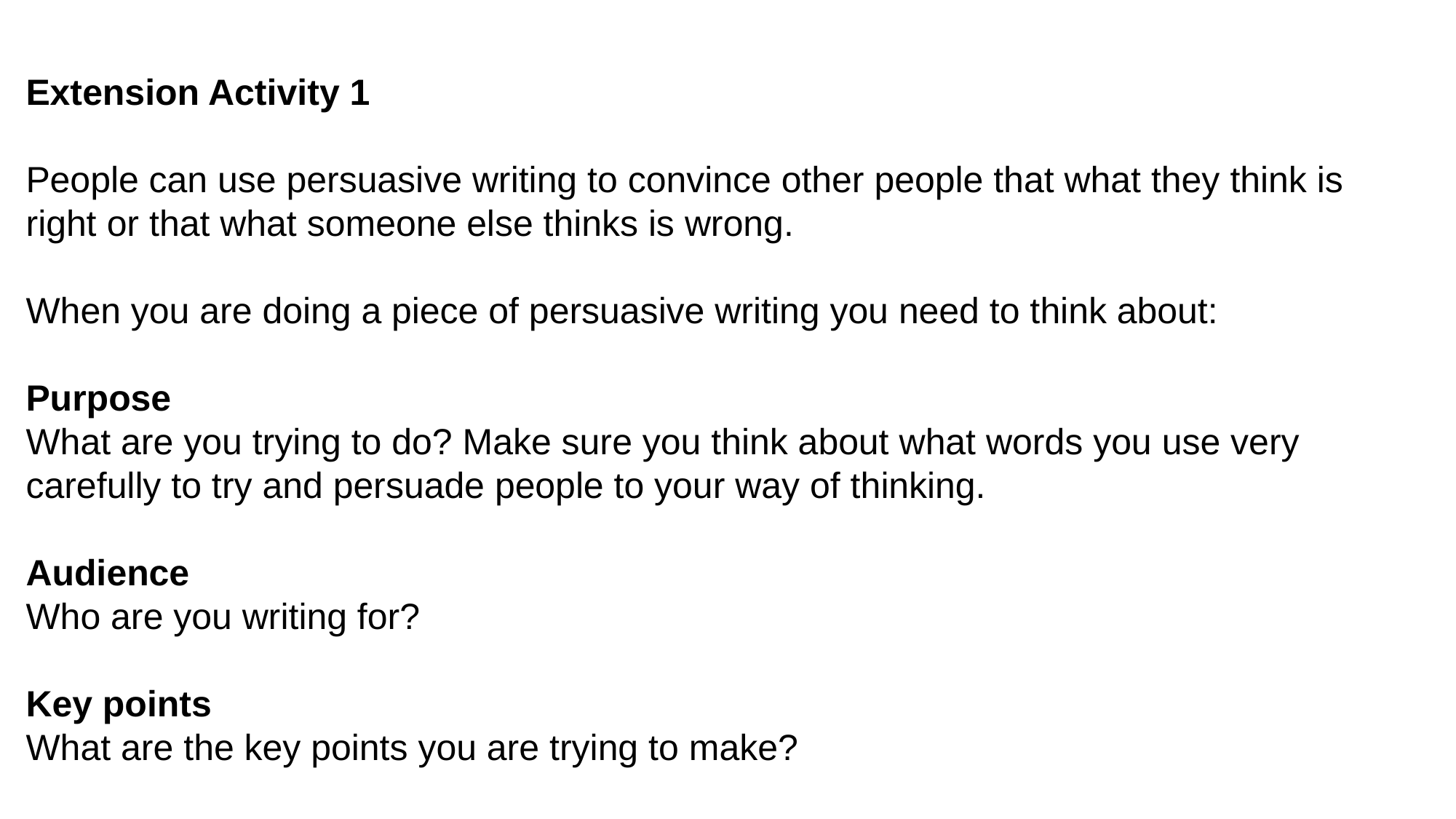

Extension Activity 1

People can use persuasive writing to convince other people that what they think is right or that what someone else thinks is wrong.

When you are doing a piece of persuasive writing you need to think about:

Purpose
What are you trying to do? Make sure you think about what words you use very carefully to try and persuade people to your way of thinking.

Audience
Who are you writing for?

Key points
What are the key points you are trying to make?